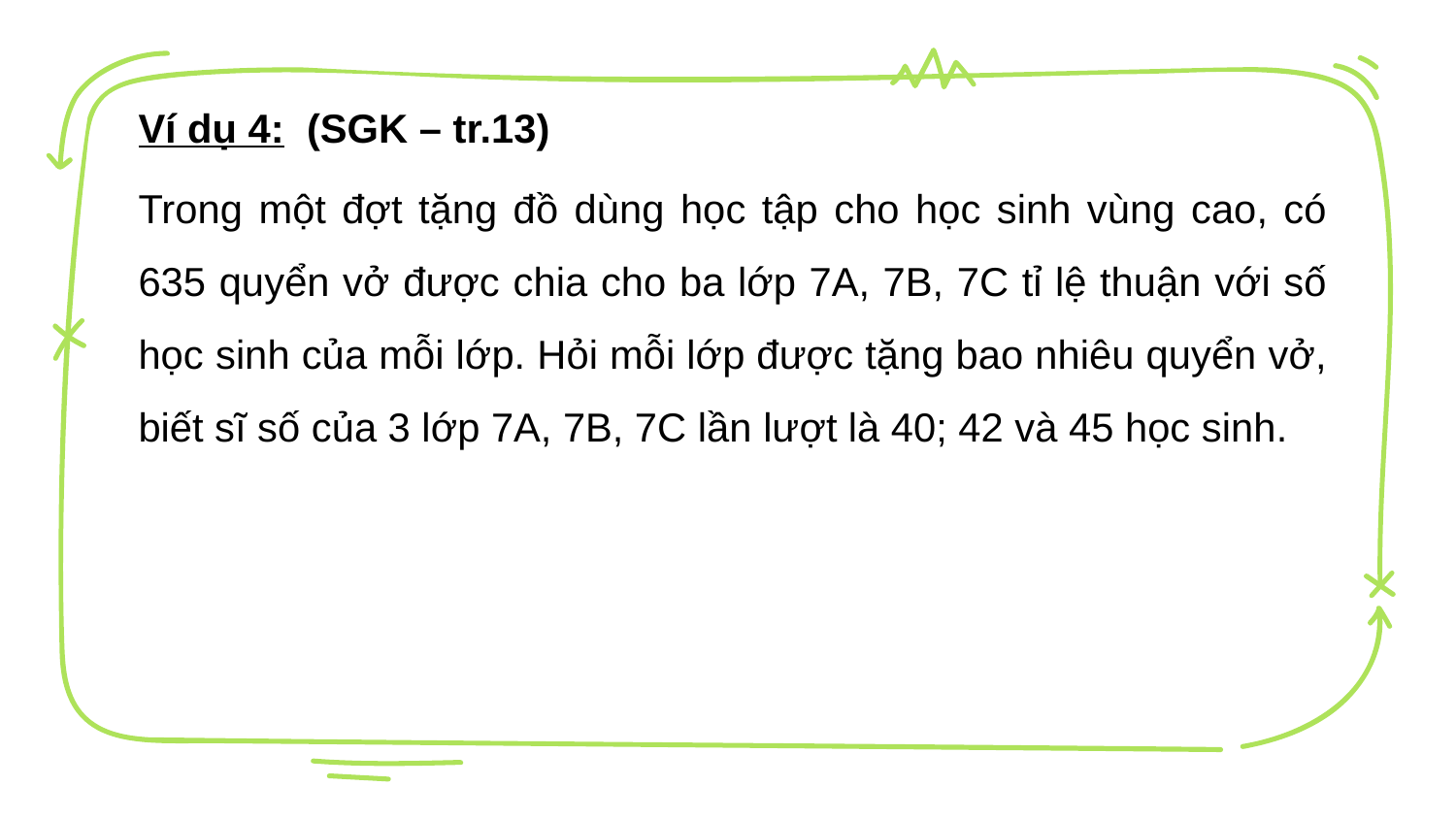

Ví dụ 4:  (SGK – tr.13)
Trong một đợt tặng đồ dùng học tập cho học sinh vùng cao, có 635 quyển vở được chia cho ba lớp 7A, 7B, 7C tỉ lệ thuận với số học sinh của mỗi lớp. Hỏi mỗi lớp được tặng bao nhiêu quyển vở, biết sĩ số của 3 lớp 7A, 7B, 7C lần lượt là 40; 42 và 45 học sinh.